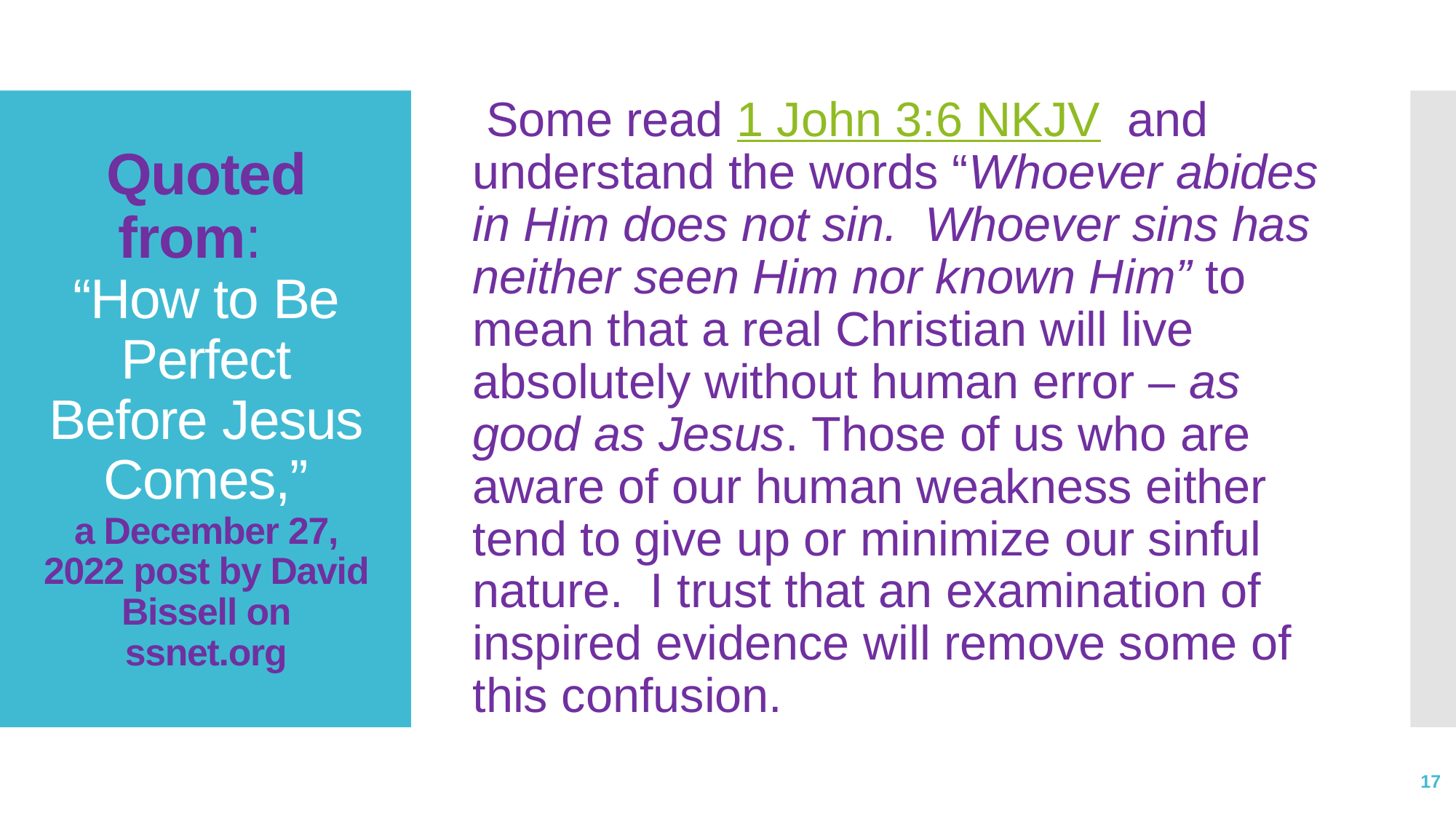

Some read 1 John 3:6 NKJV  and understand the words “Whoever abides in Him does not sin.  Whoever sins has neither seen Him nor known Him” to mean that a real Christian will live absolutely without human error – as good as Jesus. Those of us who are aware of our human weakness either tend to give up or minimize our sinful nature.  I trust that an examination of inspired evidence will remove some of this confusion.
# Quoted from: “How to Be Perfect Before Jesus Comes,” a December 27, 2022 post by David Bissell on ssnet.org
17